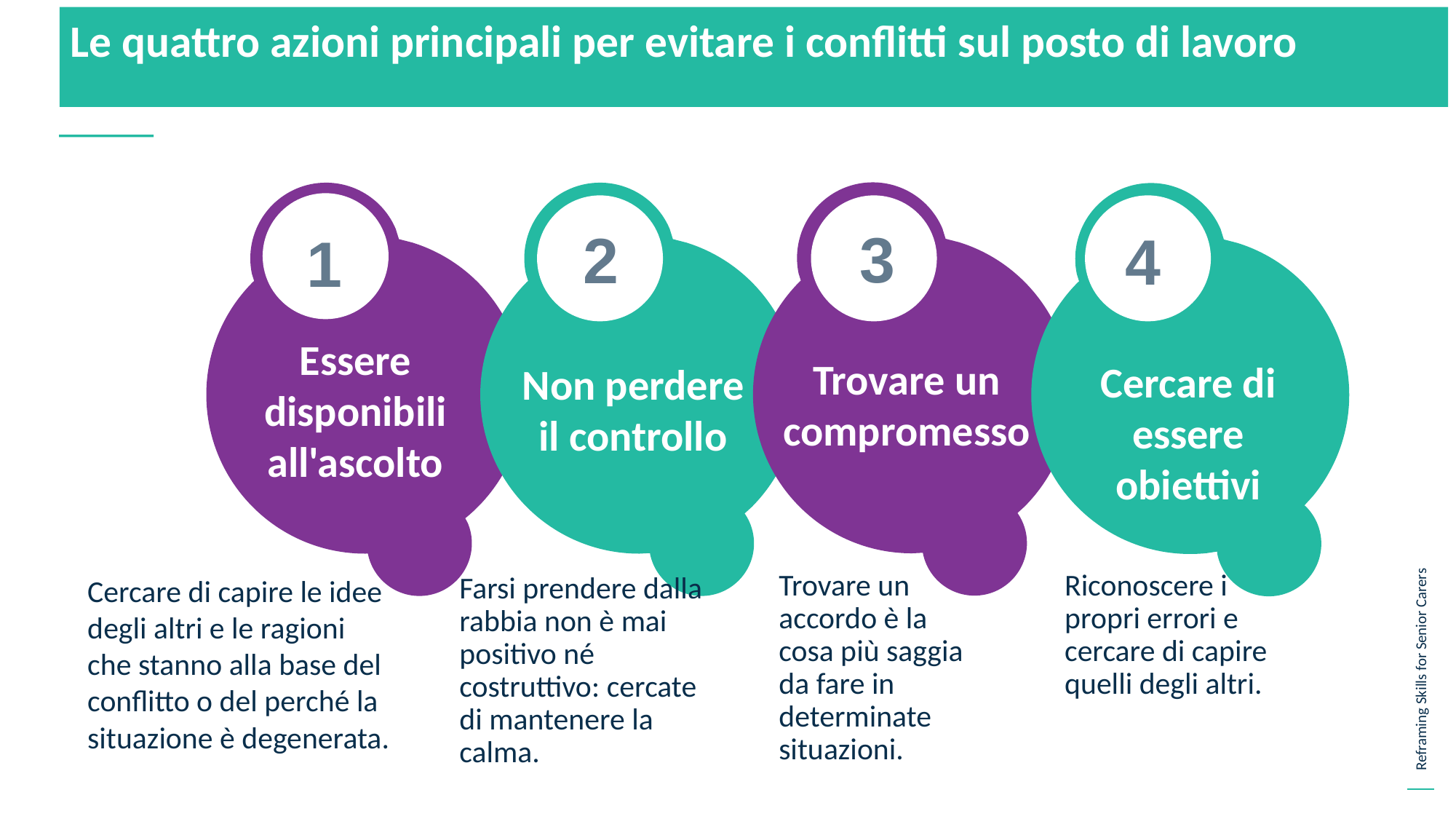

Le quattro azioni principali per evitare i conflitti sul posto di lavoro
3
2
4
1
Essere disponibili all'ascolto
Trovare un compromesso
Cercare di essere obiettivi
Non perdere il controllo
Trovare un accordo è la cosa più saggia da fare in determinate situazioni.
Riconoscere i propri errori e cercare di capire quelli degli altri.
Cercare di capire le idee degli altri e le ragioni che stanno alla base del conflitto o del perché la situazione è degenerata.
Farsi prendere dalla rabbia non è mai positivo né costruttivo: cercate di mantenere la calma.